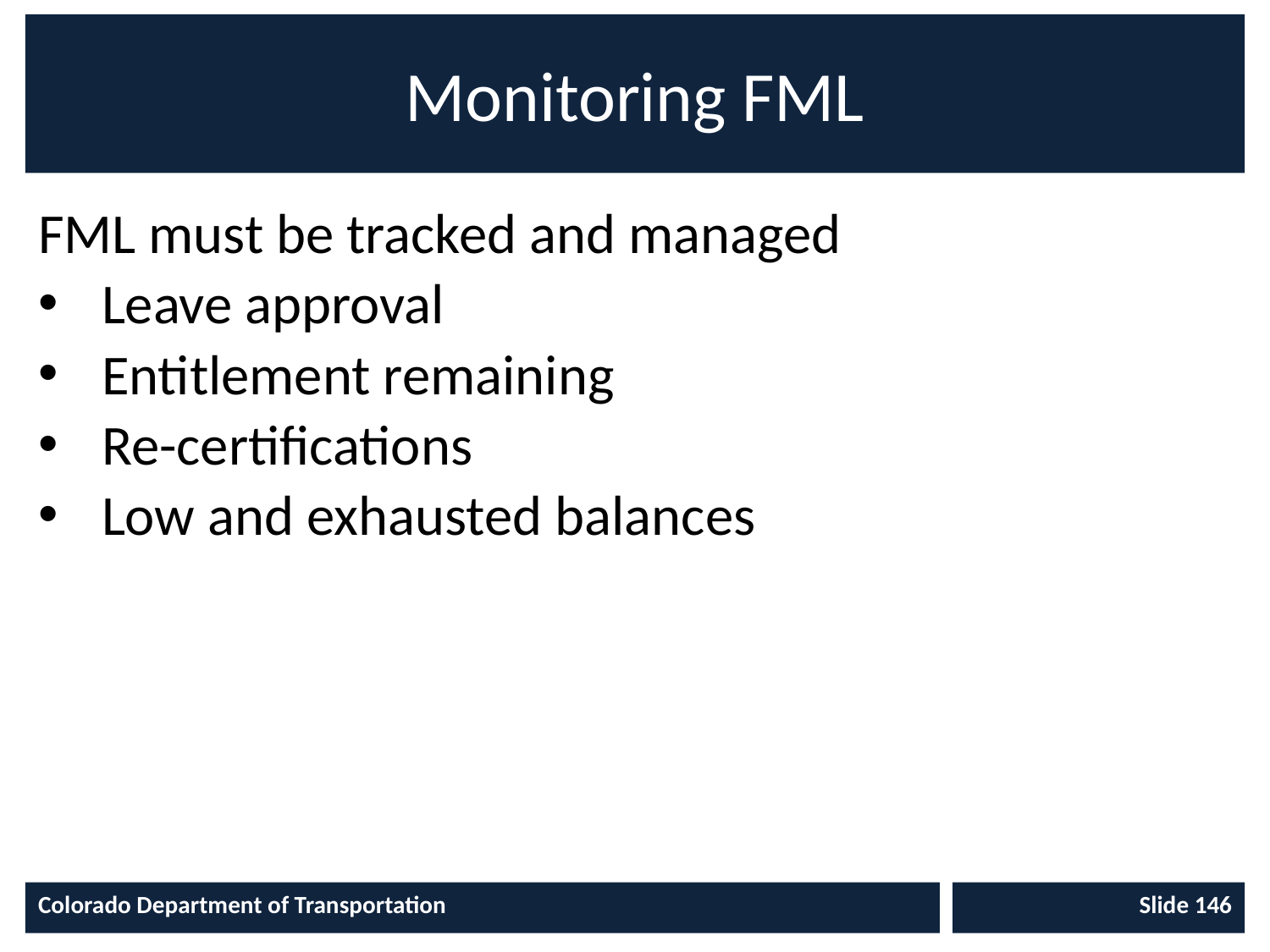

# Monitoring FML
FML must be tracked and managed
Leave approval
Entitlement remaining
Re-certifications
Low and exhausted balances
Colorado Department of Transportation
Slide 146